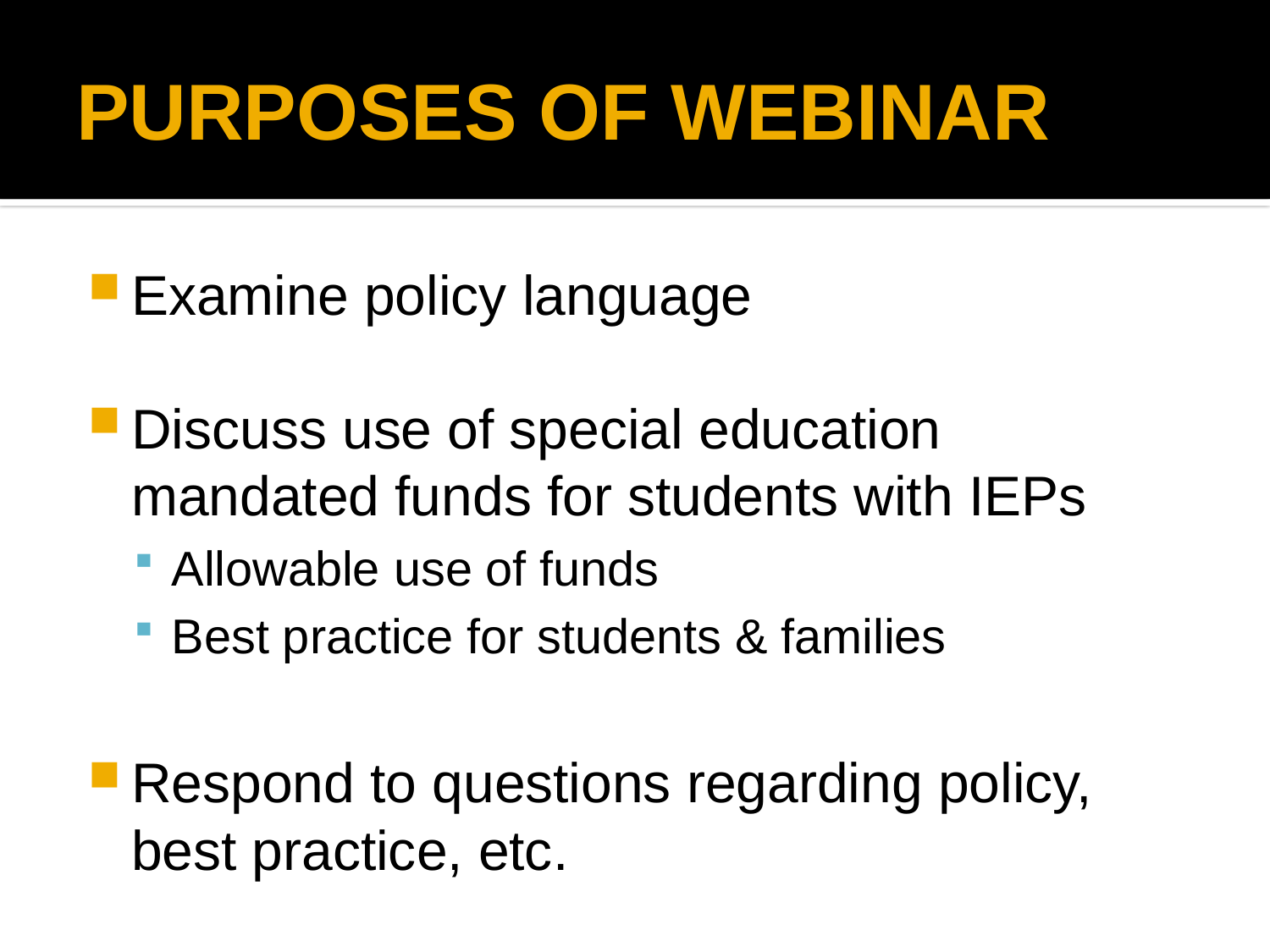

# PURPOSES OF WEBINAR
Examine policy language

Discuss use of special education mandated funds for students with IEPs
Allowable use of funds
Best practice for students & families

Respond to questions regarding policy, best practice, etc.